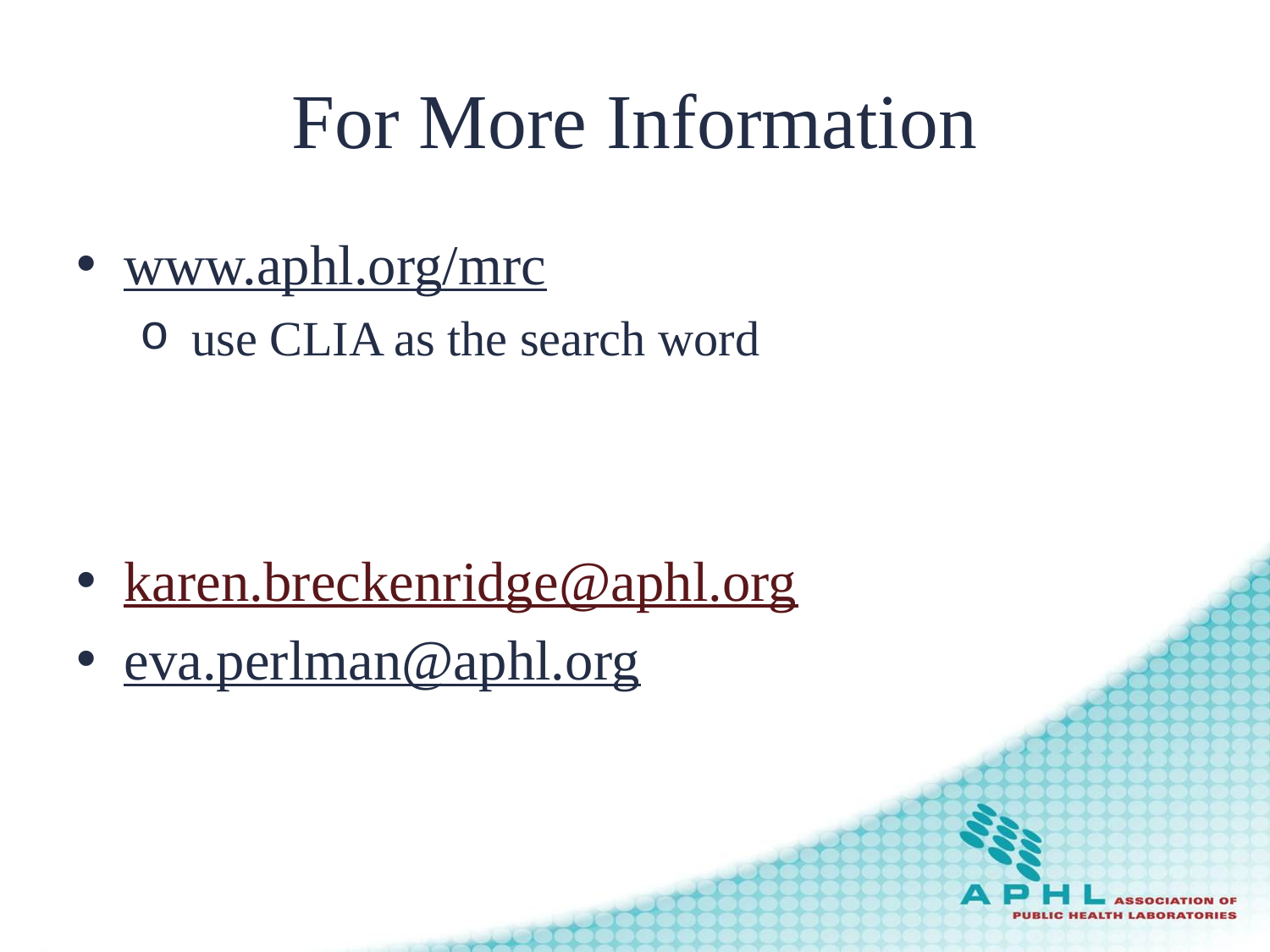

# For More Information
www.aphl.org/mrc
 use CLIA as the search word

karen.breckenridge@aphl.org
eva.perlman@aphl.org